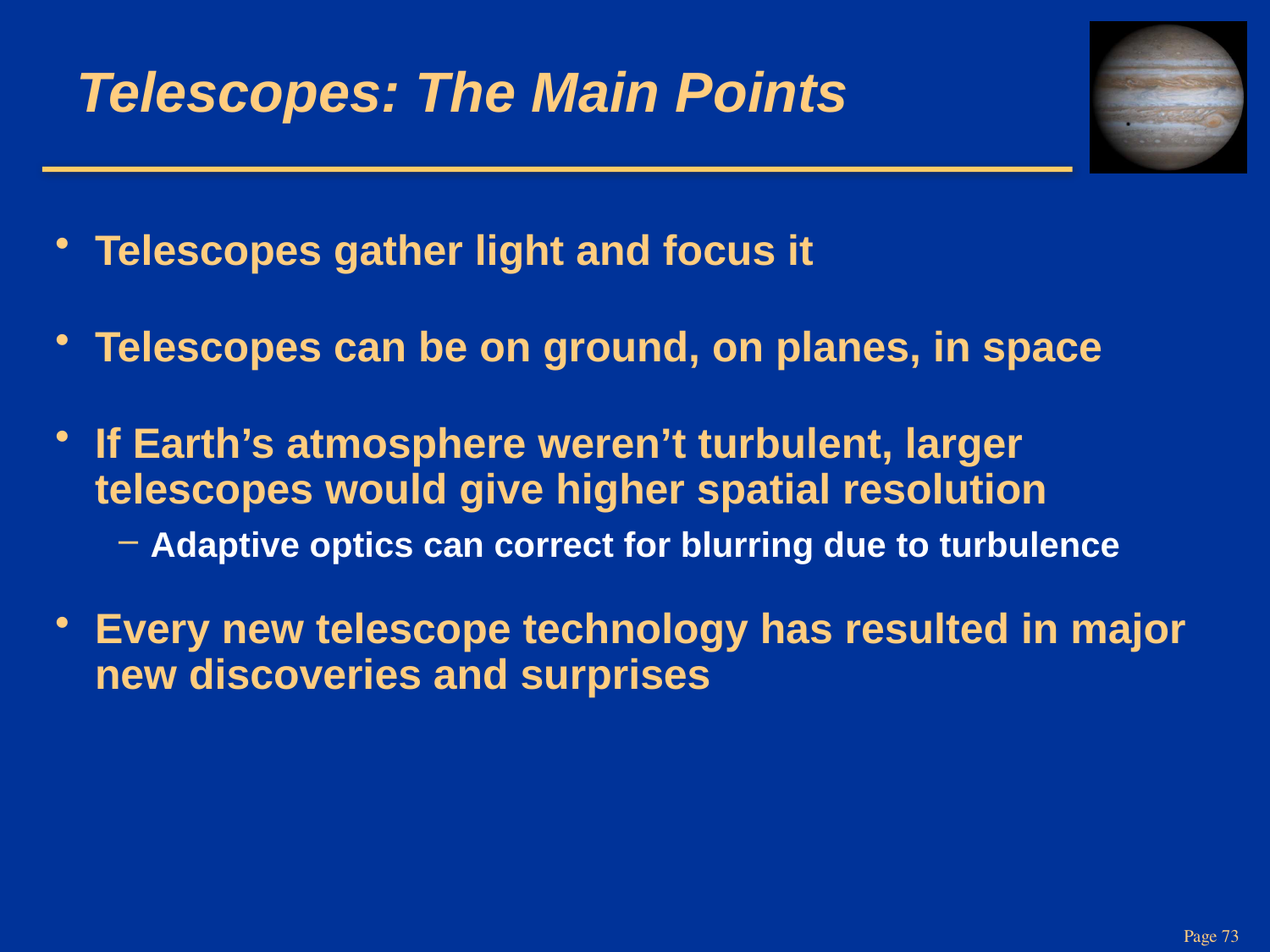

# Telescopes: The Main Points
Telescopes gather light and focus it
Telescopes can be on ground, on planes, in space
If Earth’s atmosphere weren’t turbulent, larger telescopes would give higher spatial resolution
Adaptive optics can correct for blurring due to turbulence
Every new telescope technology has resulted in major new discoveries and surprises